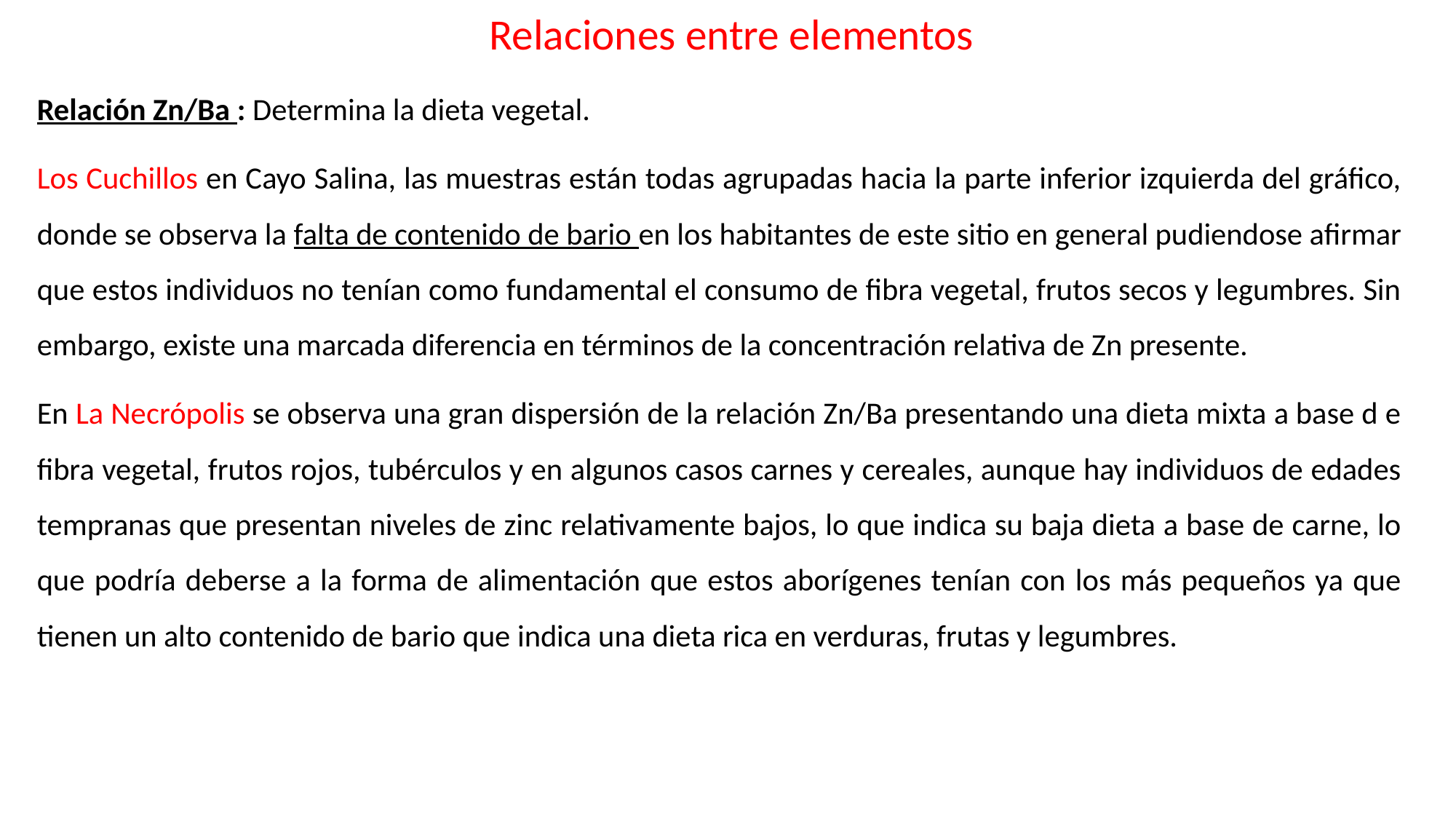

# Relaciones entre elementos
Relación Zn/Ba : Determina la dieta vegetal.
Los Cuchillos en Cayo Salina, las muestras están todas agrupadas hacia la parte inferior izquierda del gráfico, donde se observa la falta de contenido de bario en los habitantes de este sitio en general pudiendose afirmar que estos individuos no tenían como fundamental el consumo de fibra vegetal, frutos secos y legumbres. Sin embargo, existe una marcada diferencia en términos de la concentración relativa de Zn presente.
En La Necrópolis se observa una gran dispersión de la relación Zn/Ba presentando una dieta mixta a base d e fibra vegetal, frutos rojos, tubérculos y en algunos casos carnes y cereales, aunque hay individuos de edades tempranas que presentan niveles de zinc relativamente bajos, lo que indica su baja dieta a base de carne, lo que podría deberse a la forma de alimentación que estos aborígenes tenían con los más pequeños ya que tienen un alto contenido de bario que indica una dieta rica en verduras, frutas y legumbres.